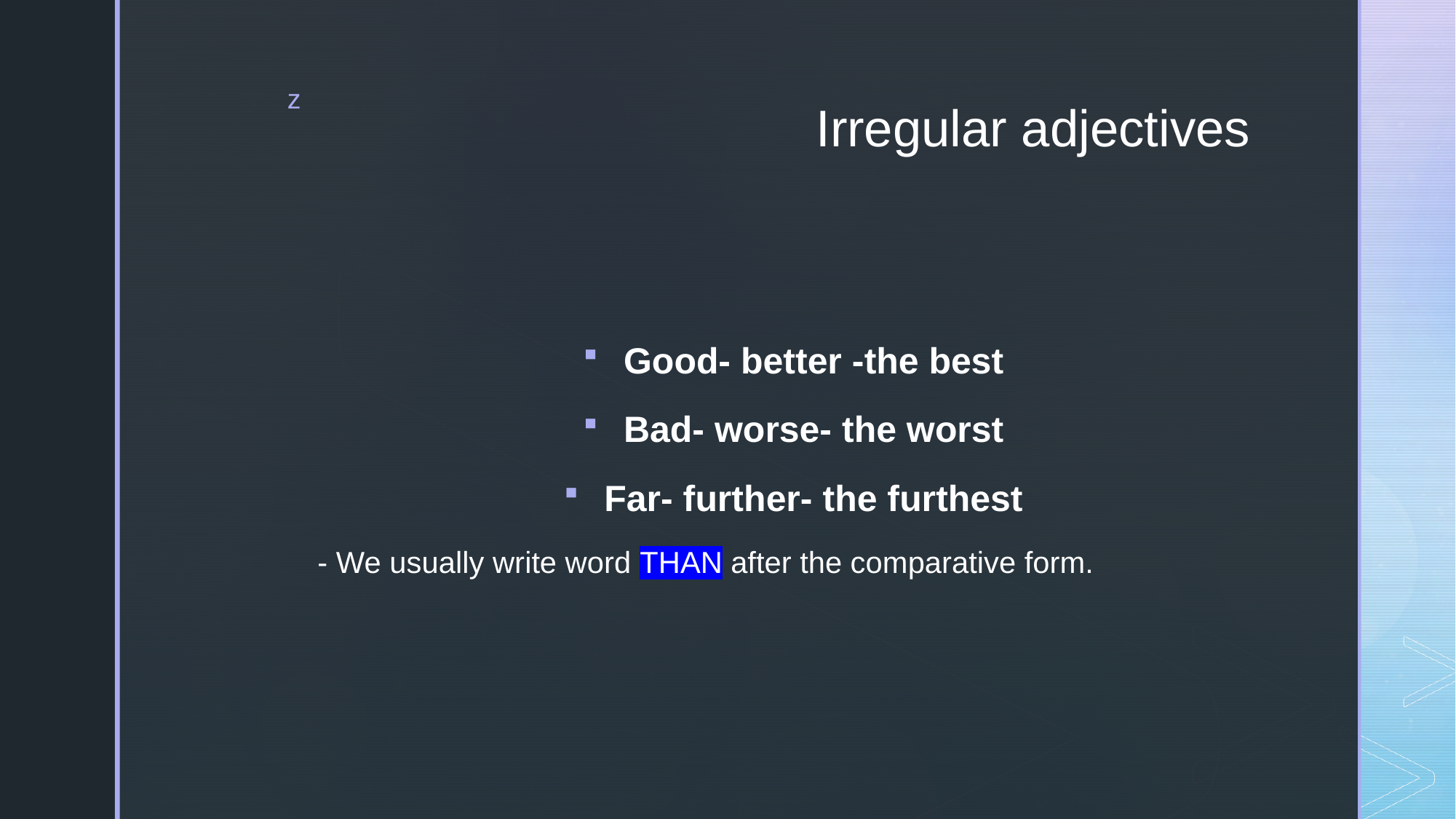

# Irregular adjectives
Good- better -the best
Bad- worse- the worst
Far- further- the furthest
- We usually write word THAN after the comparative form.